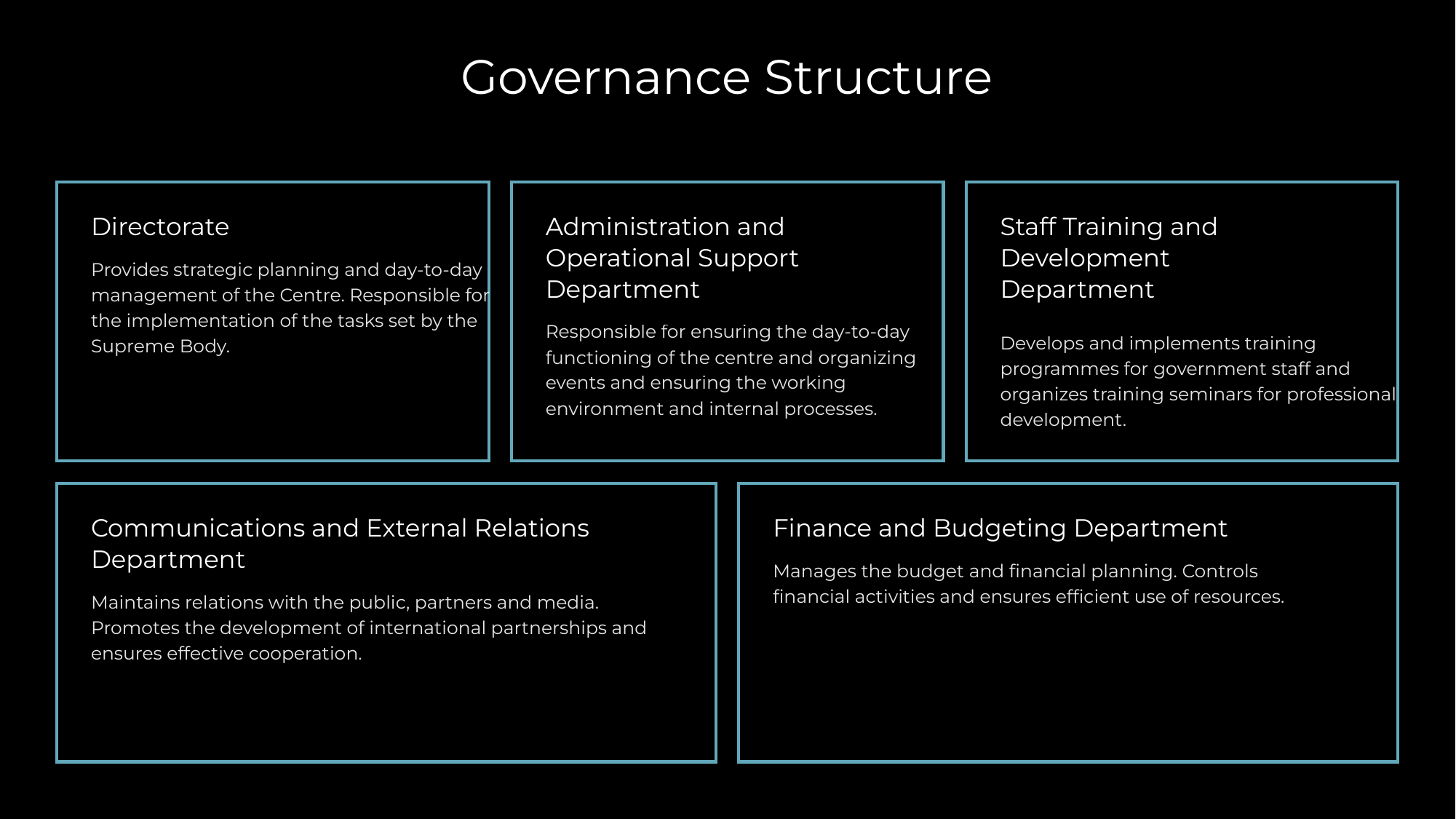

Governance Structure

Directorate
Administration and Operational Support Department
Staff Training and Development Department
Provides strategic planning and day-to-day management of the Centre. Responsible for the implementation of the tasks set by the Supreme Body.
Responsible for ensuring the day-to-day functioning of the centre and organizing events and ensuring the working environment and internal processes.
Develops and implements training programmes for government staff and organizes training seminars for professional development.

Communications and External Relations
Department
Finance and Budgeting Department
Manages the budget and financial planning. Controls financial activities and ensures efficient use of resources.
Maintains relations with the public, partners and media. Promotes the development of international partnerships and ensures effective cooperation.